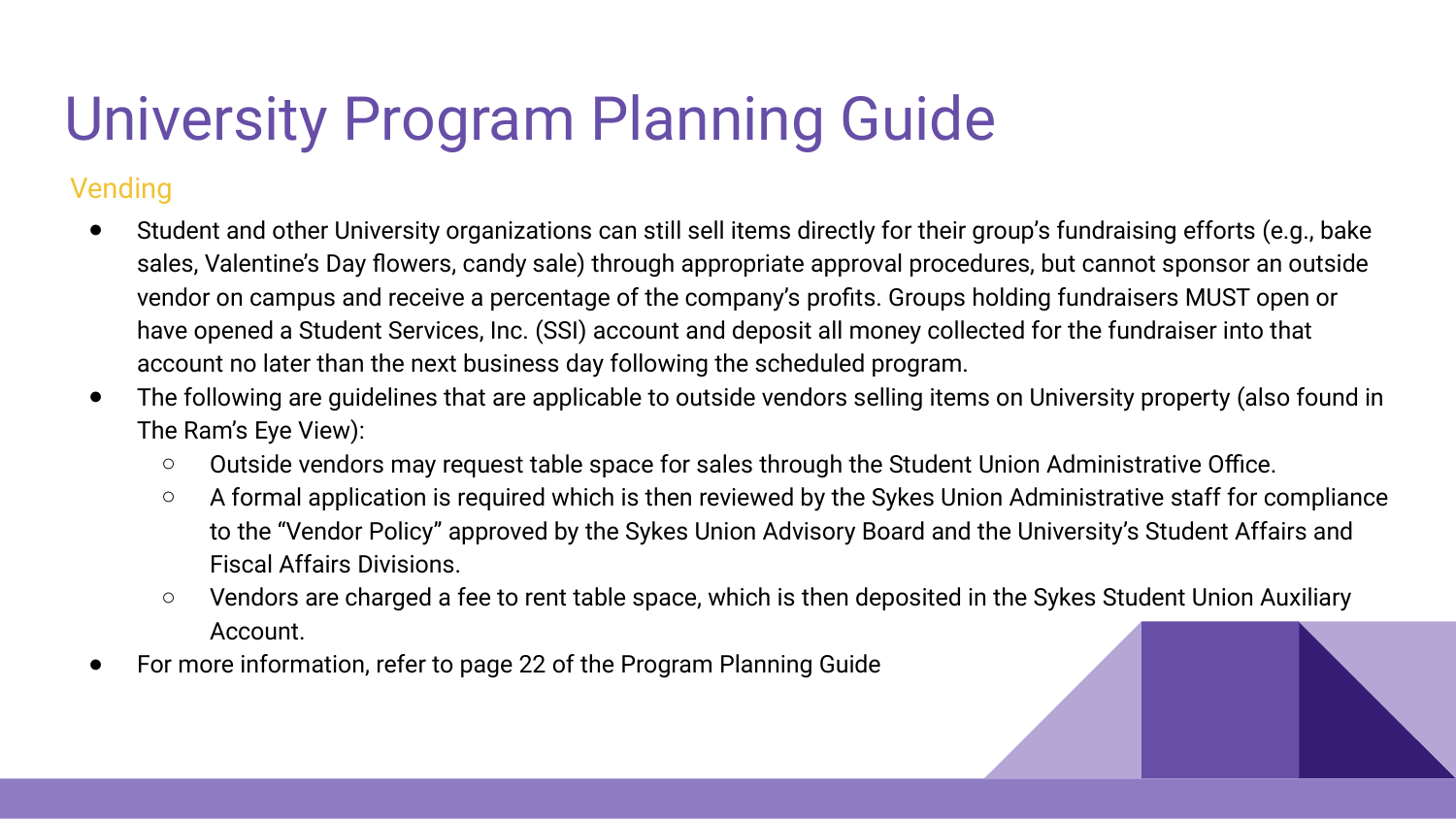

# University Program Planning Guide
Vending
Student and other University organizations can still sell items directly for their group’s fundraising efforts (e.g., bake sales, Valentine’s Day flowers, candy sale) through appropriate approval procedures, but cannot sponsor an outside vendor on campus and receive a percentage of the company’s profits. Groups holding fundraisers MUST open or have opened a Student Services, Inc. (SSI) account and deposit all money collected for the fundraiser into that account no later than the next business day following the scheduled program.
The following are guidelines that are applicable to outside vendors selling items on University property (also found in The Ram’s Eye View):
Outside vendors may request table space for sales through the Student Union Administrative Office.
A formal application is required which is then reviewed by the Sykes Union Administrative staff for compliance to the “Vendor Policy” approved by the Sykes Union Advisory Board and the University’s Student Affairs and Fiscal Affairs Divisions.
Vendors are charged a fee to rent table space, which is then deposited in the Sykes Student Union Auxiliary Account.
For more information, refer to page 22 of the Program Planning Guide